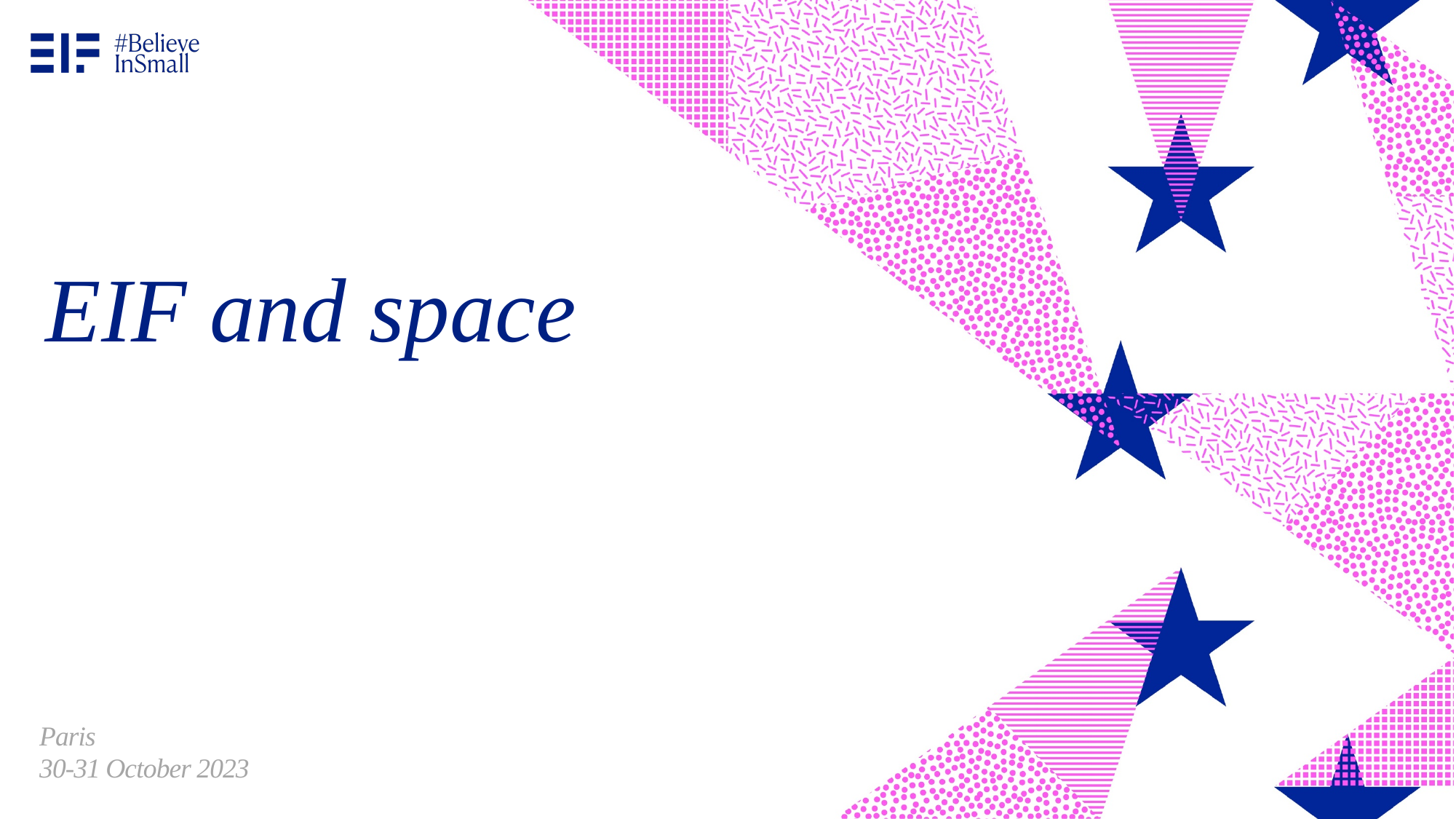

EIF and space
Paris
30-31 October 2023